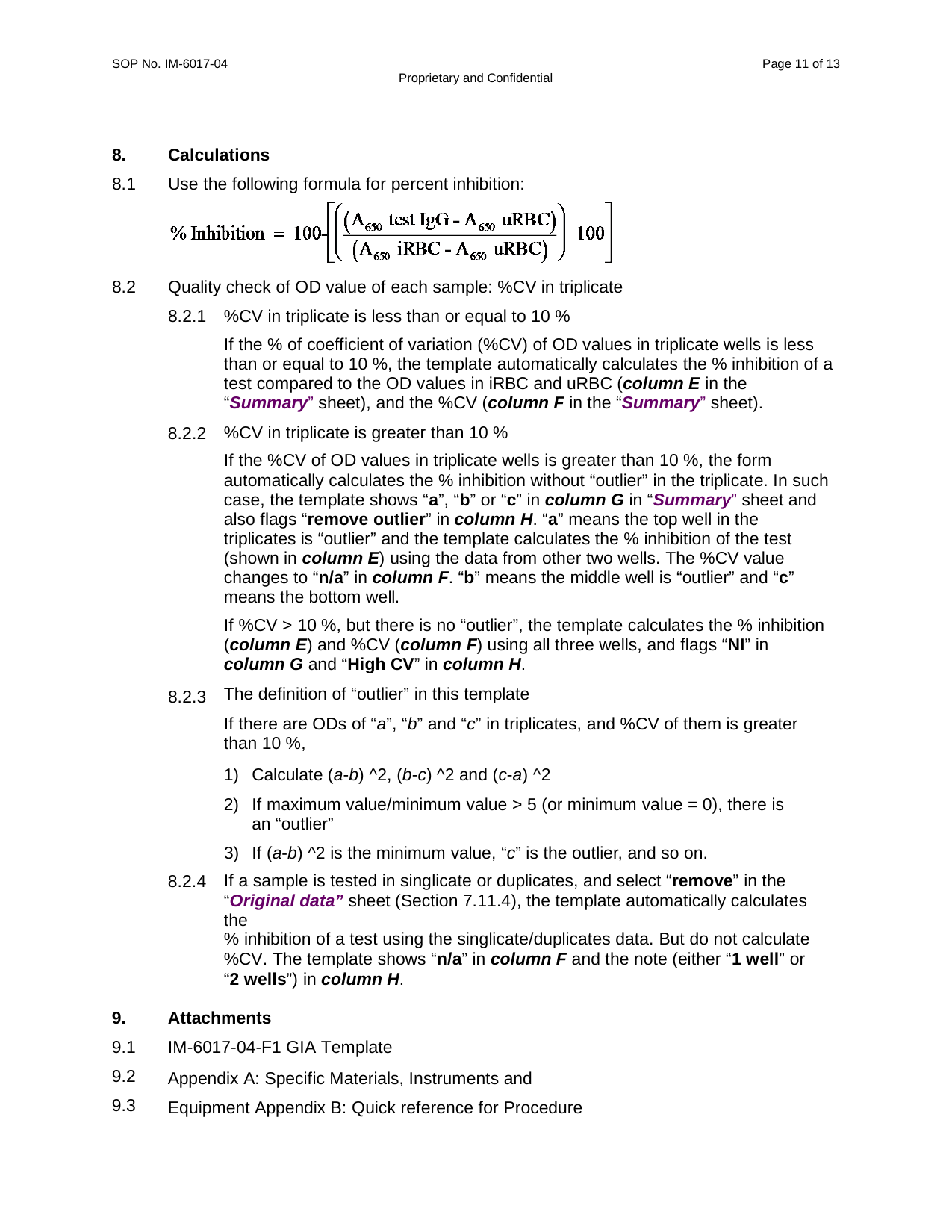

SOP No. IM-6017-04
Page 11 of 13
Proprietary and Confidential
8.
8.1
Calculations
Use the following formula for percent inhibition:

8.2
Quality check of OD value of each sample: %CV in triplicate
8.2.1
%CV in triplicate is less than or equal to 10 %
If the % of coefficient of variation (%CV) of OD values in triplicate wells is less than or equal to 10 %, the template automatically calculates the % inhibition of a test compared to the OD values in iRBC and uRBC (column E in the “Summary” sheet), and the %CV (column F in the “Summary” sheet).
%CV in triplicate is greater than 10 %
If the %CV of OD values in triplicate wells is greater than 10 %, the form automatically calculates the % inhibition without “outlier” in the triplicate. In such case, the template shows “a”, “b” or “c” in column G in “Summary” sheet and also flags “remove outlier” in column H. “a” means the top well in the triplicates is “outlier” and the template calculates the % inhibition of the test (shown in column E) using the data from other two wells. The %CV value changes to “n/a” in column F. “b” means the middle well is “outlier” and “c” means the bottom well.
If %CV > 10 %, but there is no “outlier”, the template calculates the % inhibition (column E) and %CV (column F) using all three wells, and flags “NI” in column G and “High CV” in column H.
The definition of “outlier” in this template
If there are ODs of “a”, “b” and “c” in triplicates, and %CV of them is greater than 10 %,
8.2.2
8.2.3
Calculate (a-b) ^2, (b-c) ^2 and (c-a) ^2
If maximum value/minimum value > 5 (or minimum value = 0), there is an “outlier”
If (a-b) ^2 is the minimum value, “c” is the outlier, and so on.
8.2.4
If a sample is tested in singlicate or duplicates, and select “remove” in the “Original data” sheet (Section 7.11.4), the template automatically calculates the
% inhibition of a test using the singlicate/duplicates data. But do not calculate
%CV. The template shows “n/a” in column F and the note (either “1 well” or “2 wells”) in column H.
9.
9.1
9.2
9.3
Attachments
IM-6017-04-F1 GIA Template
Appendix A: Specific Materials, Instruments and Equipment Appendix B: Quick reference for Procedure